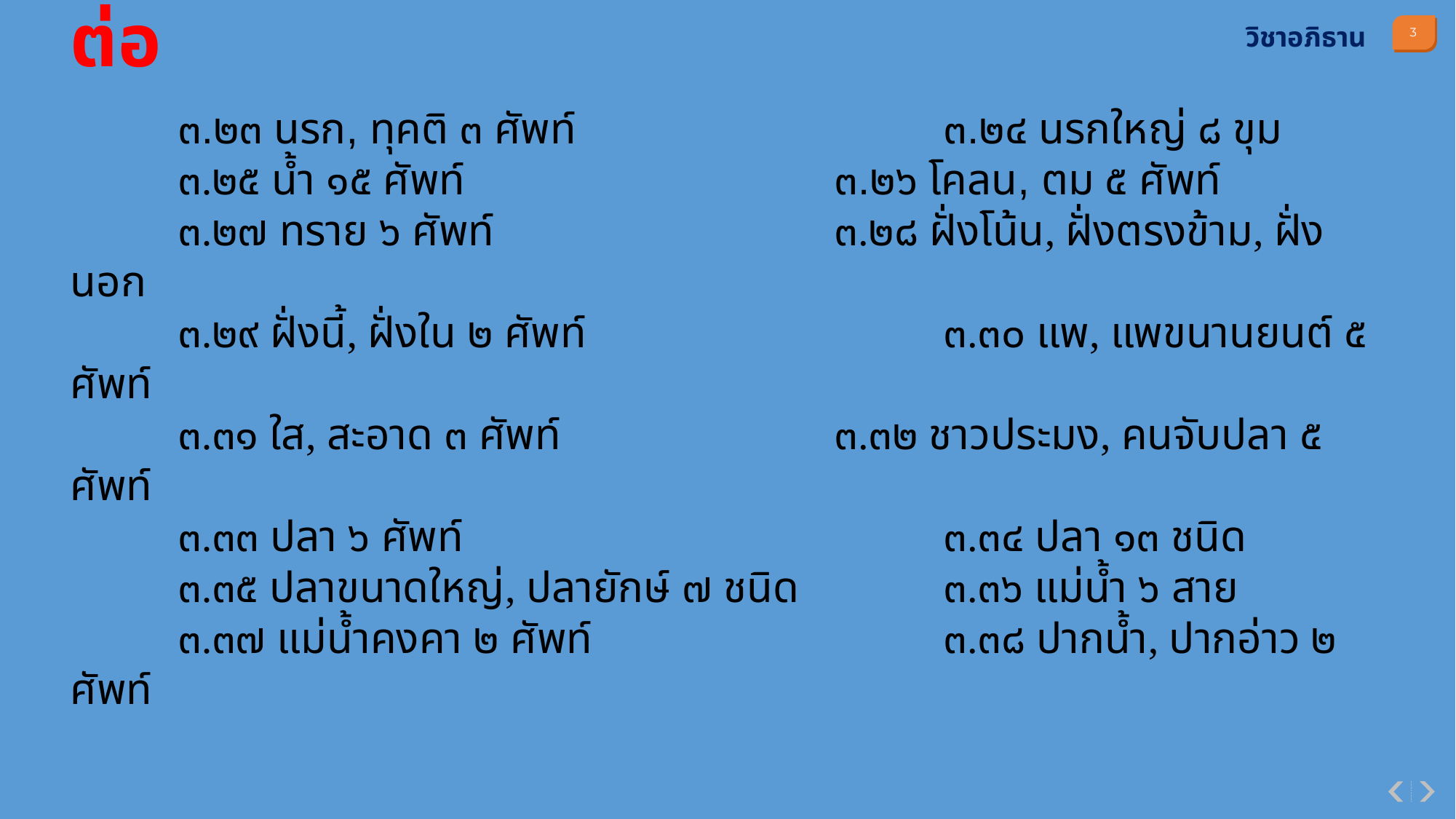

วิชาอภิธาน
ต่อ

		๓.๒๓ นรก, ทุคติ ๓ ศัพท์				๓.๒๔ นรกใหญ่ ๘ ขุม
		๓.๒๕ น้ำ ๑๕ ศัพท์					๓.๒๖ โคลน, ตม ๕ ศัพท์
		๓.๒๗ ทราย ๖ ศัพท์					๓.๒๘ ฝั่งโน้น, ฝั่งตรงข้าม, ฝั่งนอก
		๓.๒๙ ฝั่งนี้, ฝั่งใน ๒ ศัพท์				๓.๓๐ แพ, แพขนานยนต์ ๕ ศัพท์
		๓.๓๑ ใส, สะอาด ๓ ศัพท์				๓.๓๒ ชาวประมง, คนจับปลา ๕ ศัพท์
		๓.๓๓ ปลา ๖ ศัพท์						๓.๓๔ ปลา ๑๓ ชนิด
		๓.๓๕ ปลาขนาดใหญ่, ปลายักษ์ ๗ ชนิด		๓.๓๖ แม่น้ำ ๖ สาย
		๓.๓๗ แม่น้ำคงคา ๒ ศัพท์				๓.๓๘ ปากน้ำ, ปากอ่าว ๒ ศัพท์